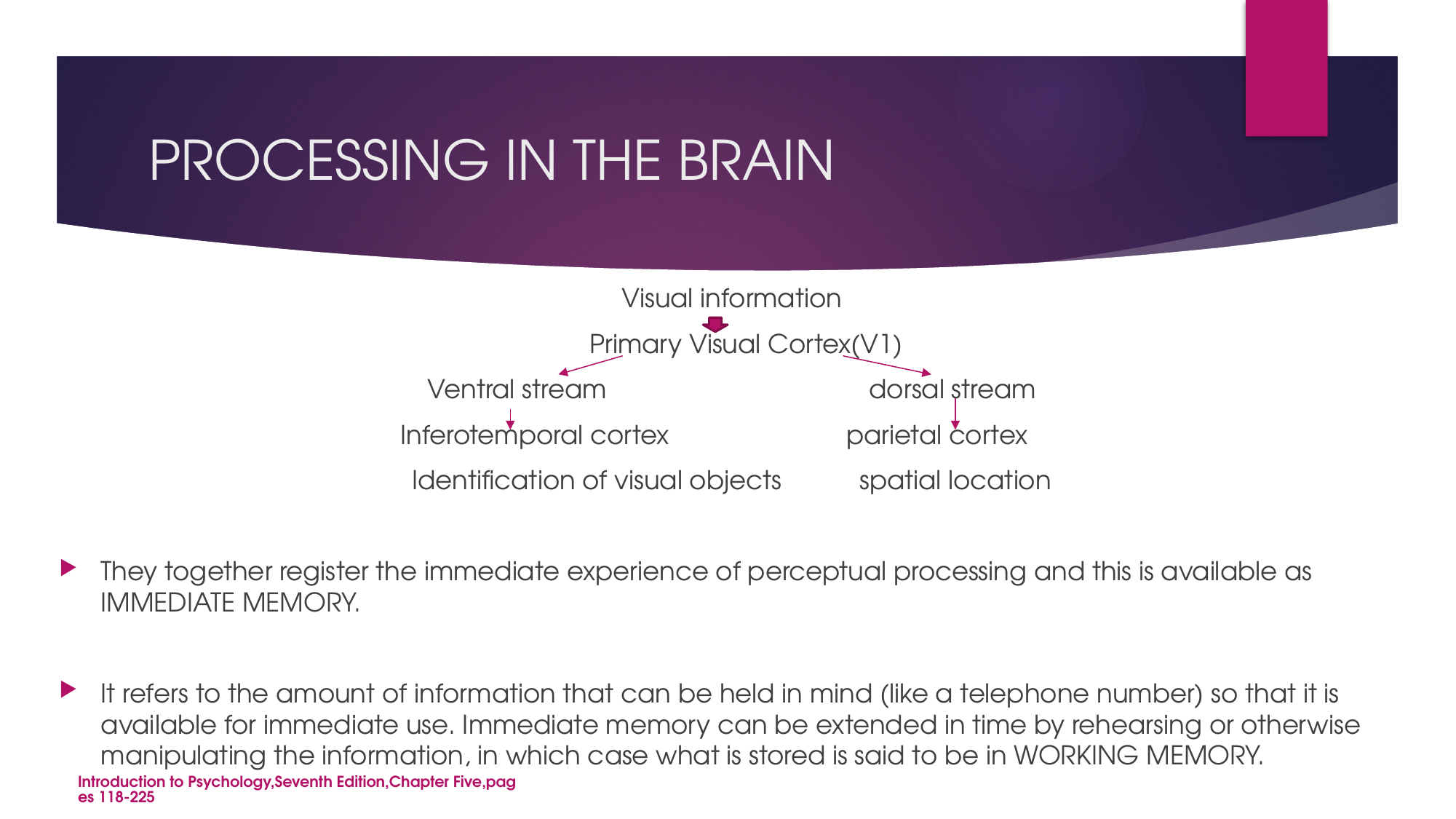

# PROCESSING IN THE BRAIN
Visual information
    Primary Visual Cortex(V1)
Ventral stream                                     dorsal stream
Inferotemporal cortex                         parietal cortex
Identification of visual objects           spatial location

They together register the immediate experience of perceptual processing and this is available as IMMEDIATE MEMORY.

It refers to the amount of information that can be held in mind (like a telephone number) so that it is available for immediate use. Immediate memory can be extended in time by rehearsing or otherwise manipulating the information, in which case what is stored is said to be in WORKING MEMORY.

Introduction to Psychology,Seventh Edition,Chapter Five,pages 118-225